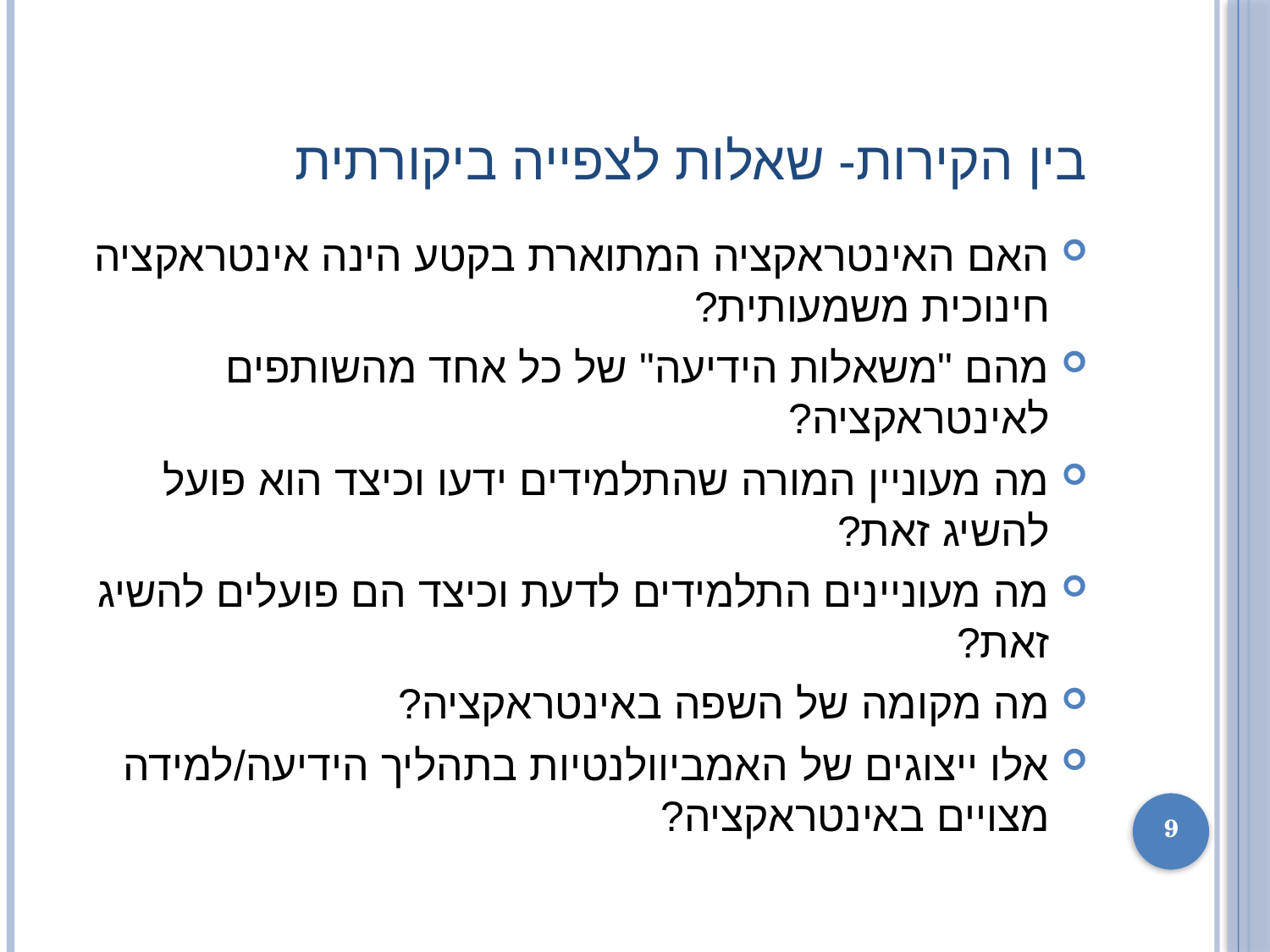

# בין הקירות- שאלות לצפייה ביקורתית
האם האינטראקציה המתוארת בקטע הינה אינטראקציה חינוכית משמעותית?
מהם "משאלות הידיעה" של כל אחד מהשותפים לאינטראקציה?
מה מעוניין המורה שהתלמידים ידעו וכיצד הוא פועל להשיג זאת?
מה מעוניינים התלמידים לדעת וכיצד הם פועלים להשיג זאת?
מה מקומה של השפה באינטראקציה?
אלו ייצוגים של האמביוולנטיות בתהליך הידיעה/למידה מצויים באינטראקציה?

9